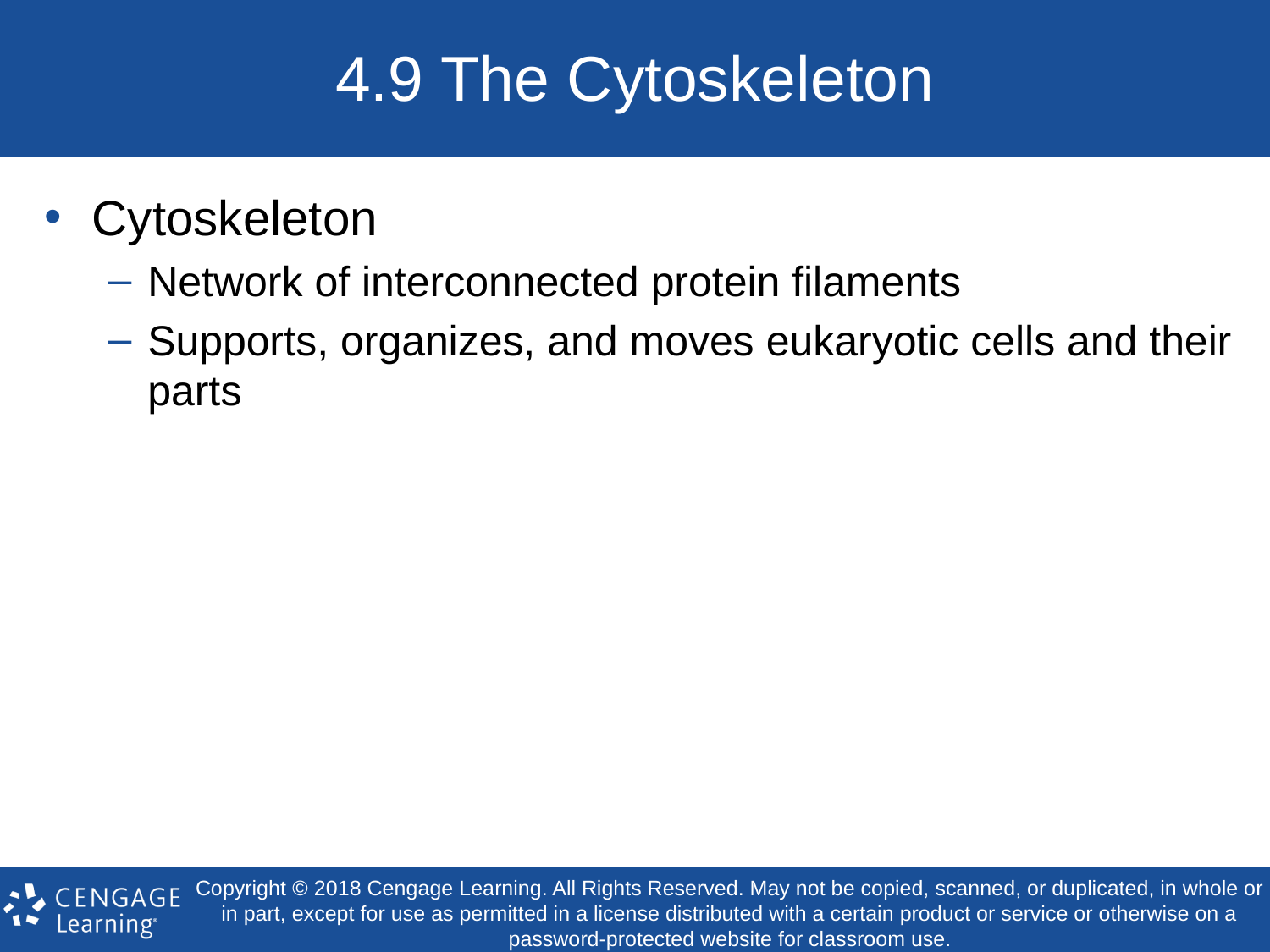

# 4.9 The Cytoskeleton
Cytoskeleton
Network of interconnected protein filaments
Supports, organizes, and moves eukaryotic cells and their parts